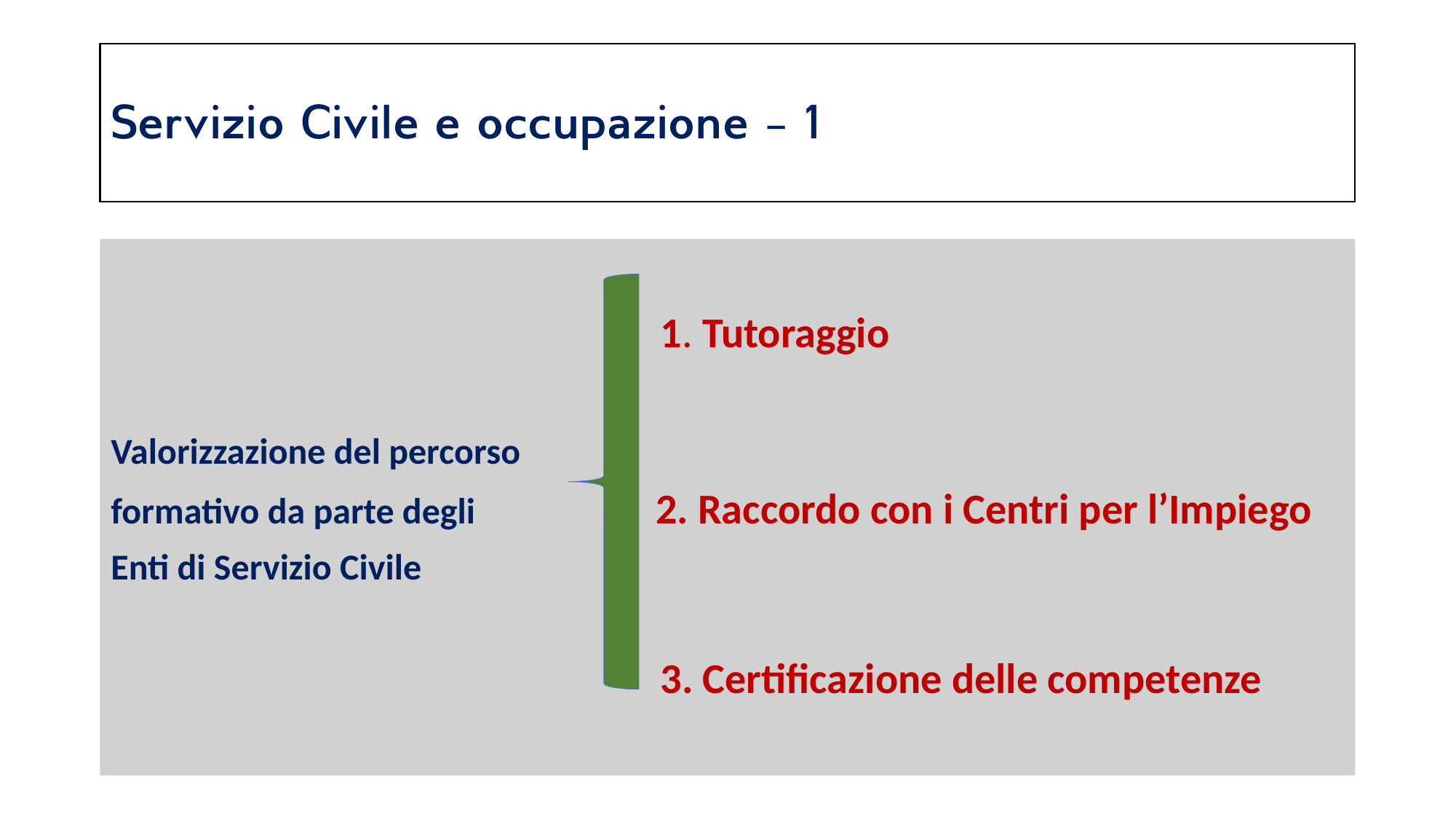

# Servizio Civile e occupazione – 1

                                                         1. Tutoraggio

Valorizzazione del percorso
formativo da parte degli                      2. Raccordo con i Centri per l’Impiego
Enti di Servizio Civile

                                                         3. Certificazione delle competenze